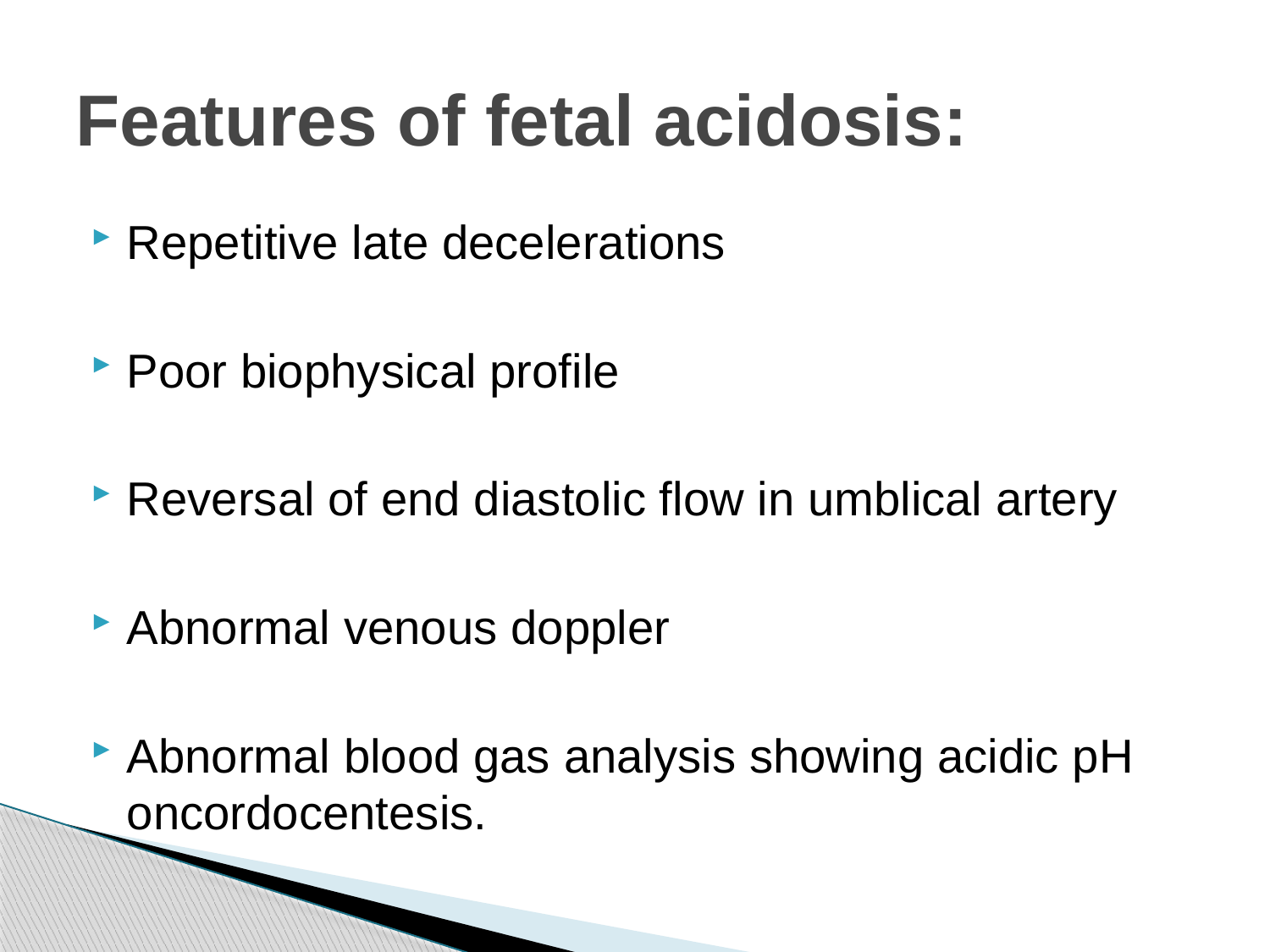

# Features of fetal acidosis:
Repetitive late decelerations

Poor biophysical profile

Reversal of end diastolic flow in umblical artery

Abnormal venous doppler

Abnormal blood gas analysis showing acidic pH oncordocentesis.